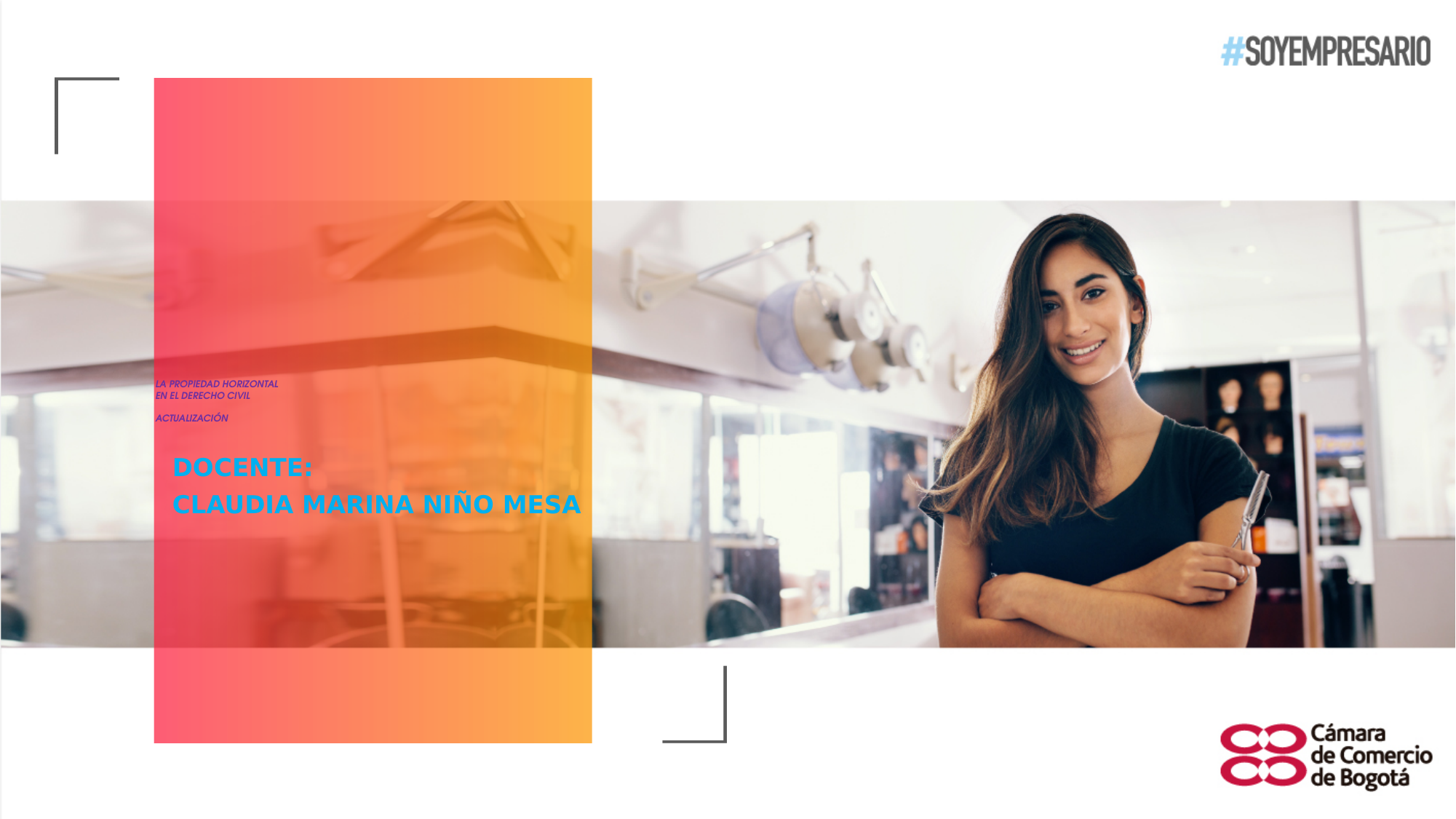

# LA PROPIEDAD HORIZONTAL EN EL DERECHO CIVIL ACTUALIZACIÓN

DOCENTE:
CLAUDIA MARINA NIÑO MESA